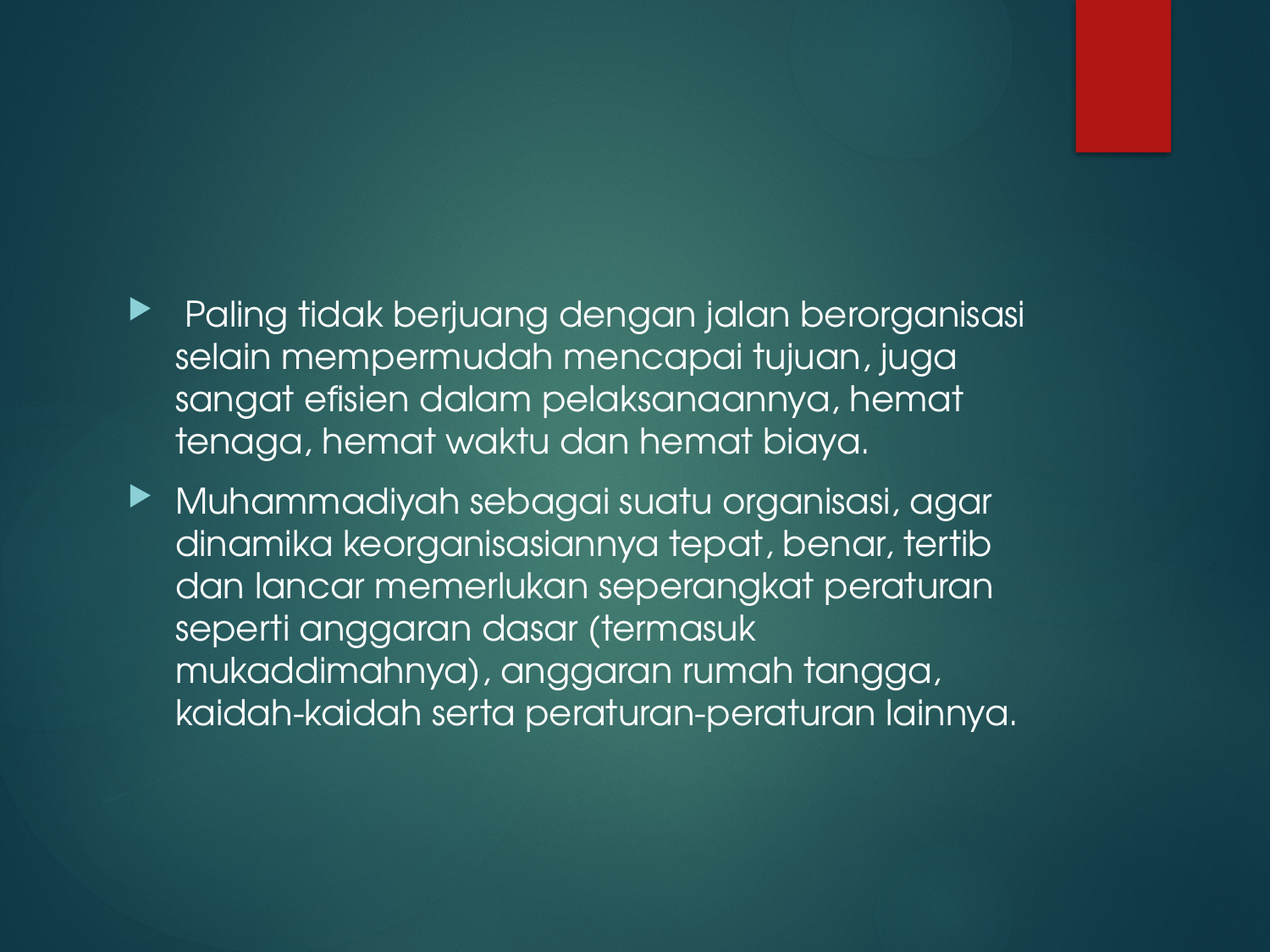

#
 Paling tidak berjuang dengan jalan berorganisasi selain mempermudah mencapai tujuan, juga sangat efisien dalam pelaksanaannya, hemat tenaga, hemat waktu dan hemat biaya.
Muhammadiyah sebagai suatu organisasi, agar dinamika keorganisasiannya tepat, benar, tertib dan lancar memerlukan seperangkat peraturan seperti anggaran dasar (termasuk mukaddimahnya), anggaran rumah tangga, kaidah-kaidah serta peraturan-peraturan lainnya.